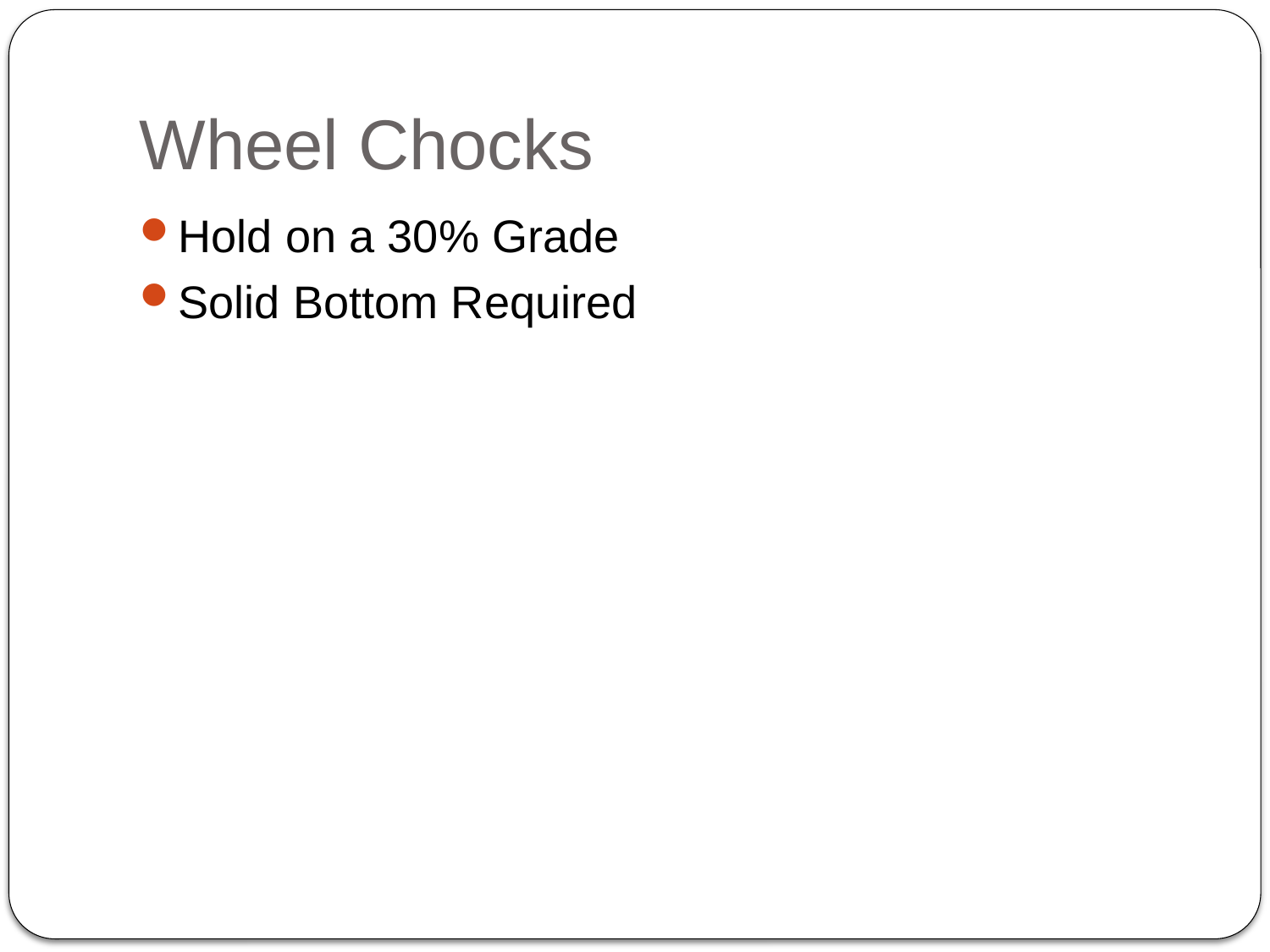

# Wheel Chocks
Hold on a 30% Grade
Solid Bottom Required